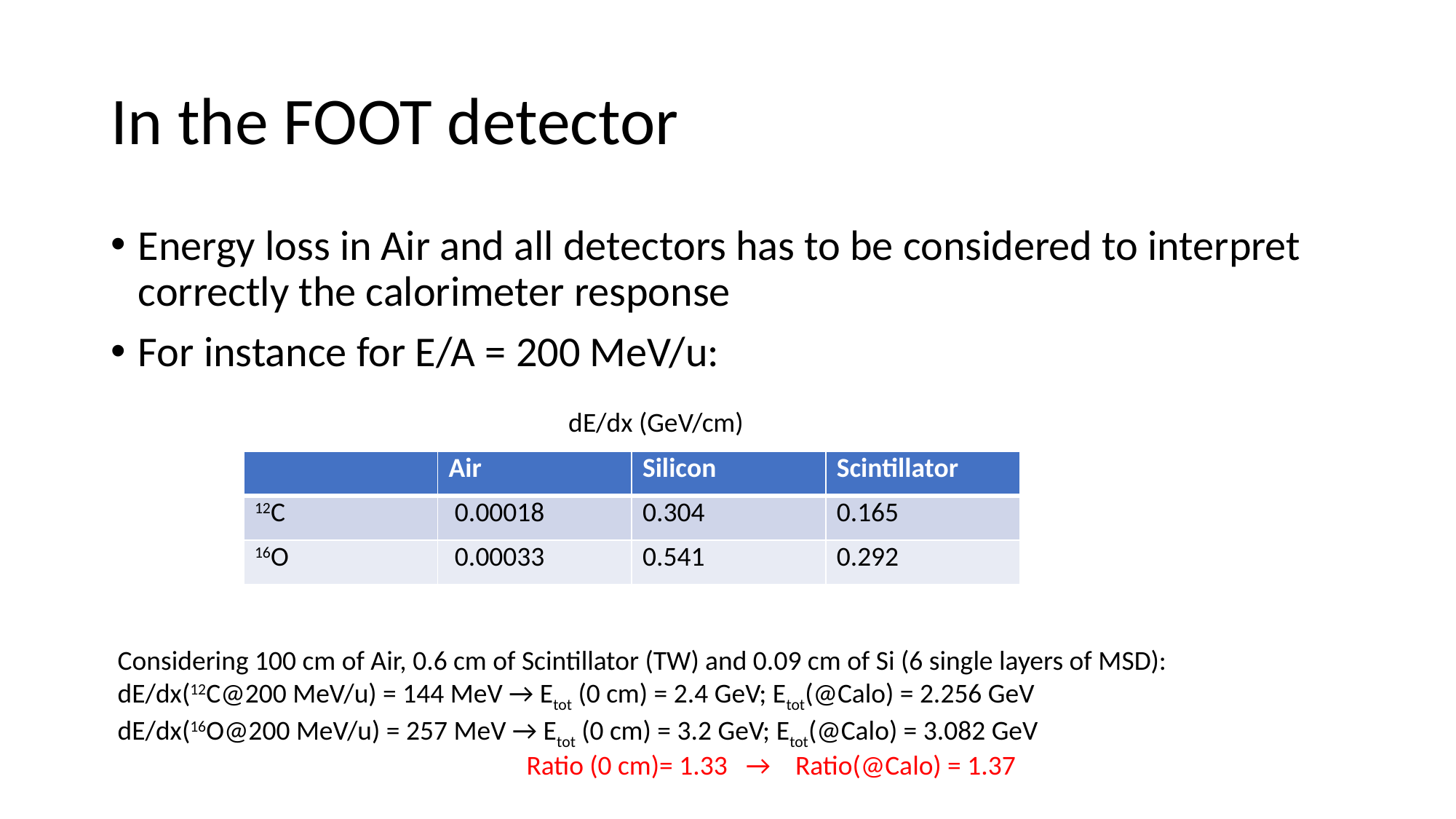

# In the FOOT detector
Energy loss in Air and all detectors has to be considered to interpret correctly the calorimeter response
For instance for E/A = 200 MeV/u:
dE/dx (GeV/cm)
|  | Air | Silicon | Scintillator |
| --- | --- | --- | --- |
| 12C | 0.00018 | 0.304 | 0.165 |
| 16O | 0.00033 | 0.541 | 0.292 |
Considering 100 cm of Air, 0.6 cm of Scintillator (TW) and 0.09 cm of Si (6 single layers of MSD):
dE/dx(12C@200 MeV/u) = 144 MeV → Etot (0 cm) = 2.4 GeV; Etot(@Calo) = 2.256 GeV
dE/dx(16O@200 MeV/u) = 257 MeV → Etot (0 cm) = 3.2 GeV; Etot(@Calo) = 3.082 GeV

Ratio (0 cm)= 1.33   →    Ratio(@Calo) = 1.37